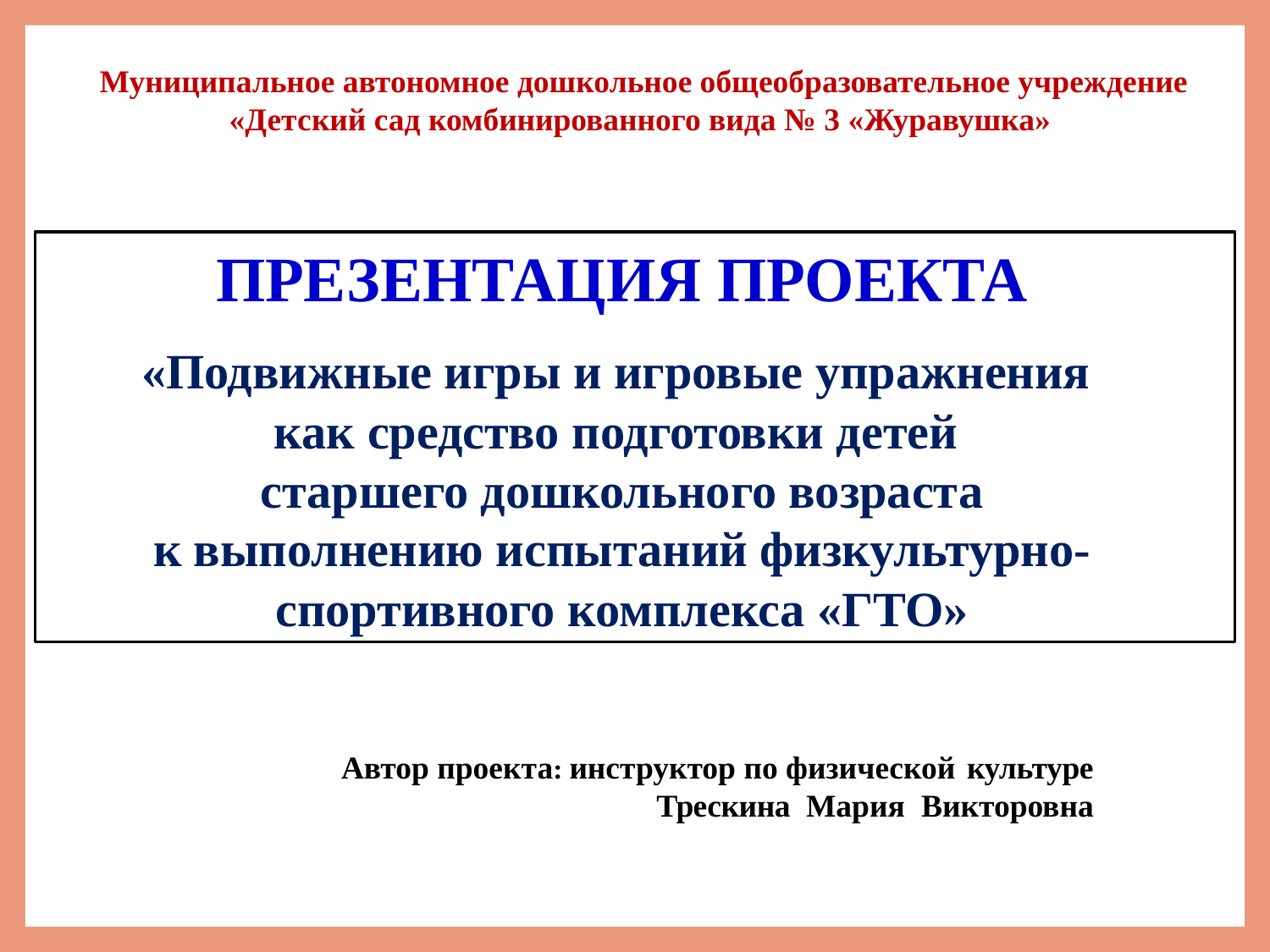

Муниципальное автономное дошкольное общеобразовательное учреждение
«Детский сад комбинированного вида № 3 «Журавушка»

ПРЕЗЕНТАЦИЯ ПРОЕКТА

«Подвижные игры и игровые упражнения
как средство подготовки детей
старшего дошкольного возраста
к выполнению испытаний физкультурно-спортивного комплекса «ГТО»

        Автор проекта: инструктор по физической культуре
                                                 Трескина  Мария  Викторовна